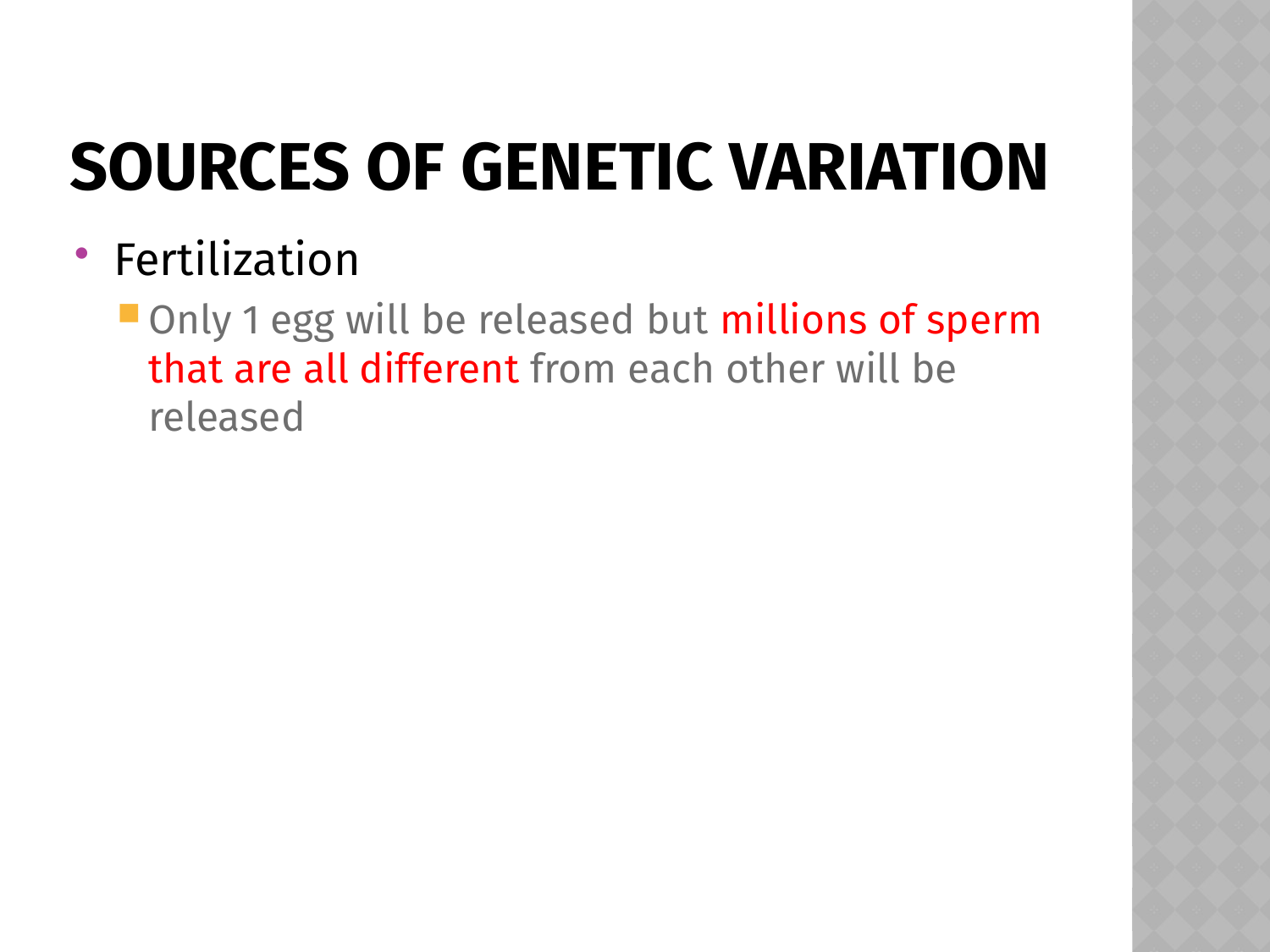

# Sources of Genetic Variation
Fertilization
Only 1 egg will be released but millions of sperm that are all different from each other will be released